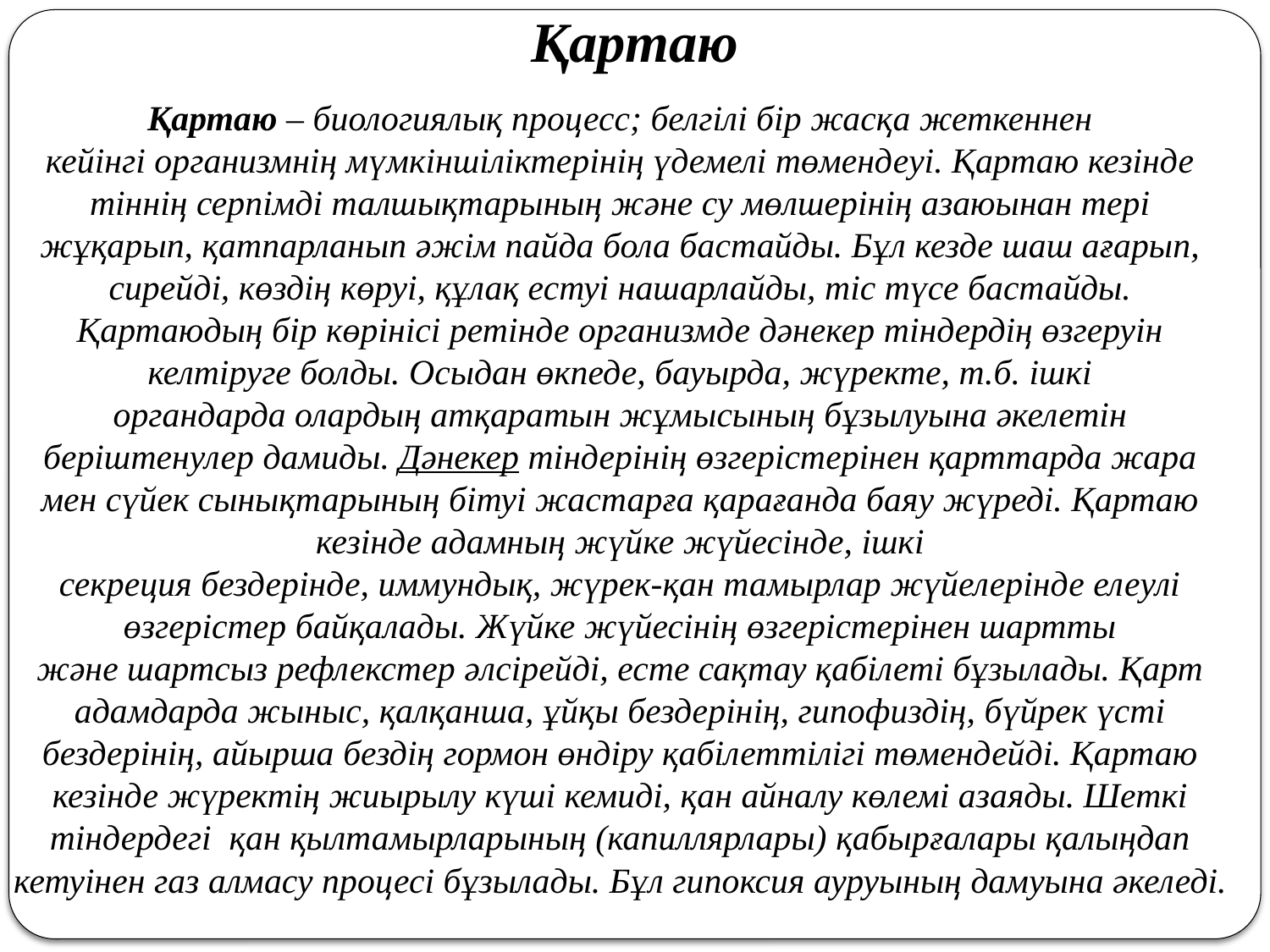

Қартаю
Қартаю – биологиялық процесс; белгілі бір жасқа жеткеннен кейінгі организмнің мүмкіншіліктерінің үдемелі төмендеуі. Қартаю кезінде тіннің серпімді талшықтарының және су мөлшерінің азаюынан тері жұқарып, қатпарланып әжім пайда бола бастайды. Бұл кезде шаш ағарып, сирейді, көздің көруі, құлақ естуі нашарлайды, тіс түсе бастайды. Қартаюдың бір көрінісі ретінде организмде дәнекер тіндердің өзгеруін келтіруге болды. Осыдан өкпеде, бауырда, жүректе, т.б. ішкі органдарда олардың атқаратын жұмысының бұзылуына әкелетін беріштенулер дамиды. Дәнекер тіндерінің өзгерістерінен қарттарда жара мен сүйек сынықтарының бітуі жастарға қарағанда баяу жүреді. Қартаю кезінде адамның жүйке жүйесінде, ішкі секреция бездерінде, иммундық, жүрек-қан тамырлар жүйелерінде елеулі өзгерістер байқалады. Жүйке жүйесінің өзгерістерінен шартты және шартсыз рефлекстер әлсірейді, есте сақтау қабілеті бұзылады. Қарт адамдарда жыныс, қалқанша, ұйқы бездерінің, гипофиздің, бүйрек үсті бездерінің, айырша бездің гормон өндіру қабілеттілігі төмендейді. Қартаю кезінде жүректің жиырылу күші кемиді, қан айналу көлемі азаяды. Шеткі тіндердегі  қан қылтамырларының (капиллярлары) қабырғалары қалыңдап кетуінен газ алмасу процесі бұзылады. Бұл гипоксия ауруының дамуына әкеледі.